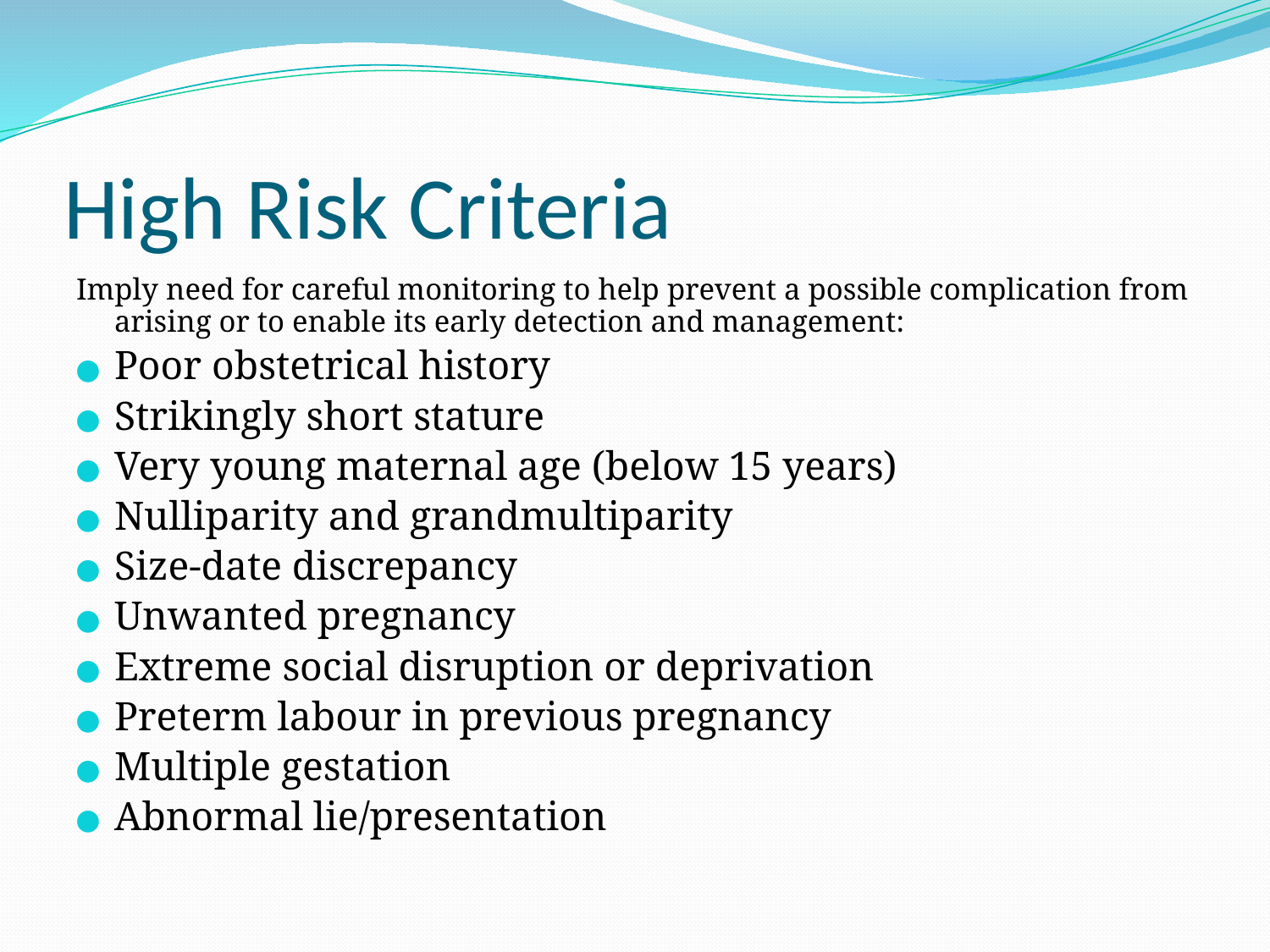

# High Risk Criteria
Imply need for careful monitoring to help prevent a possible complication from arising or to enable its early detection and management:
Poor obstetrical history
Strikingly short stature
Very young maternal age (below 15 years)
Nulliparity and grandmultiparity
Size-date discrepancy
Unwanted pregnancy
Extreme social disruption or deprivation
Preterm labour in previous pregnancy
Multiple gestation
Abnormal lie/presentation